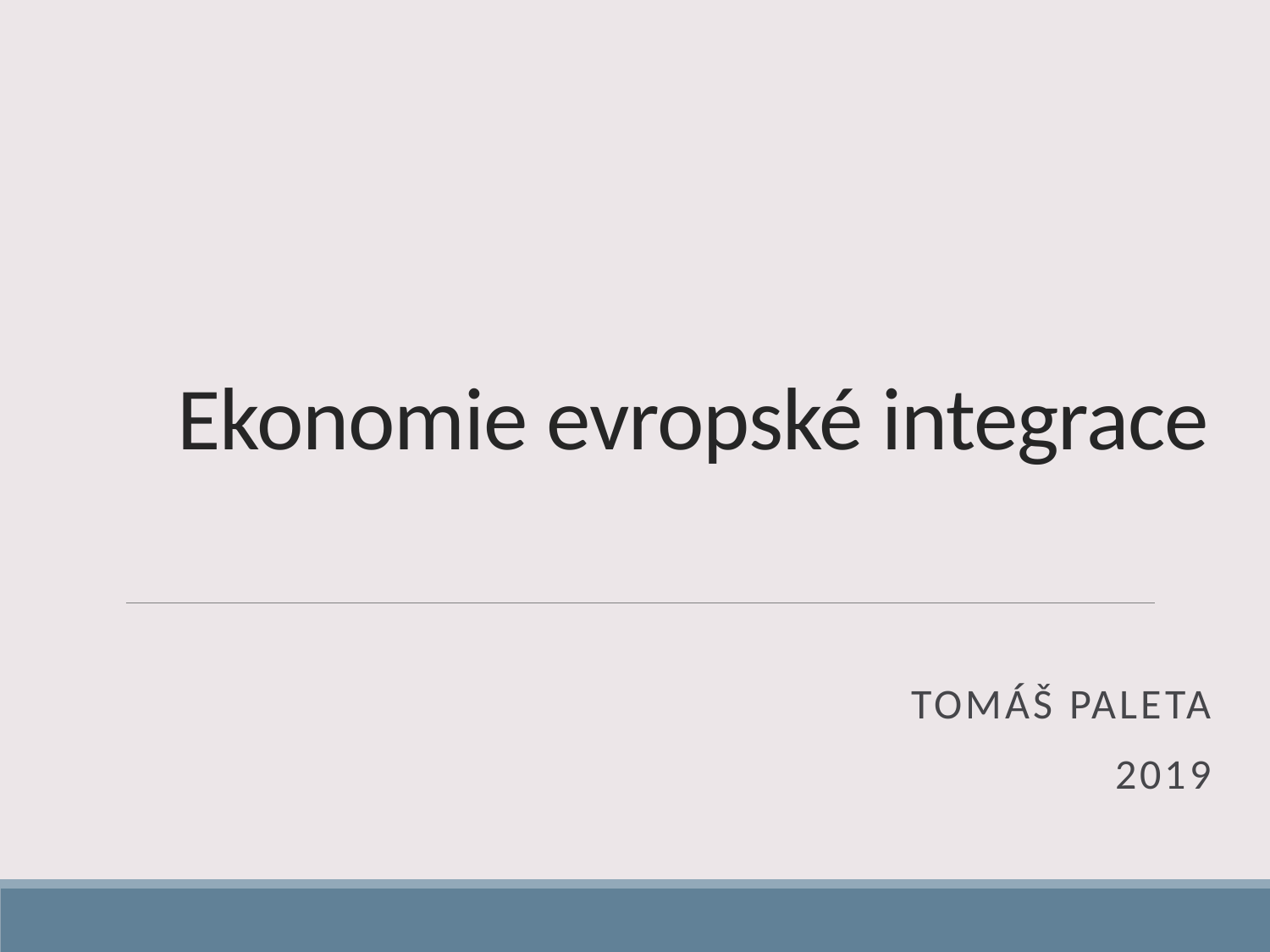

# Ekonomie evropské integrace
Tomáš Paleta
2019